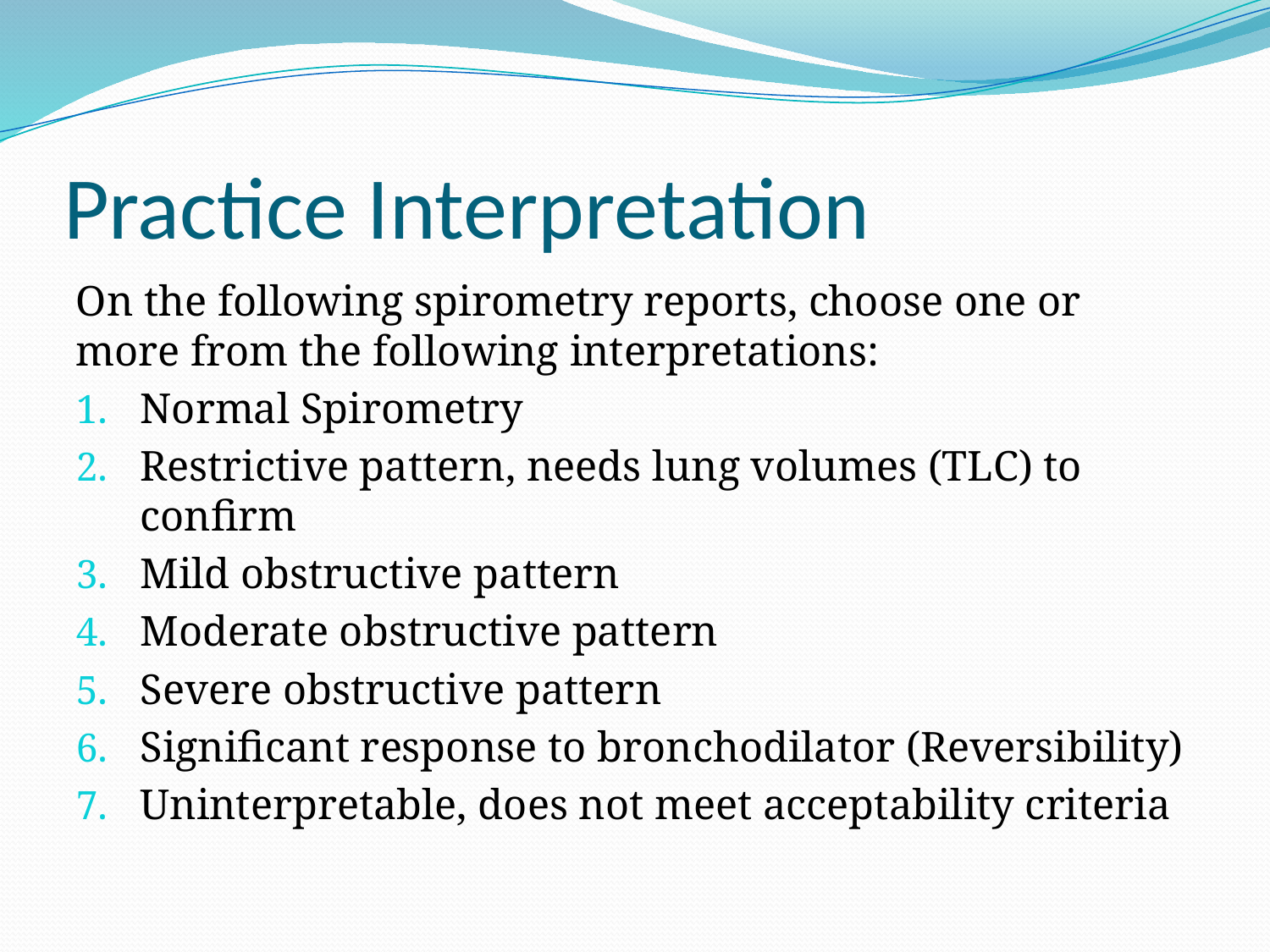

# Practice Interpretation
On the following spirometry reports, choose one or more from the following interpretations:
Normal Spirometry
Restrictive pattern, needs lung volumes (TLC) to confirm
Mild obstructive pattern
Moderate obstructive pattern
Severe obstructive pattern
Significant response to bronchodilator (Reversibility)
Uninterpretable, does not meet acceptability criteria